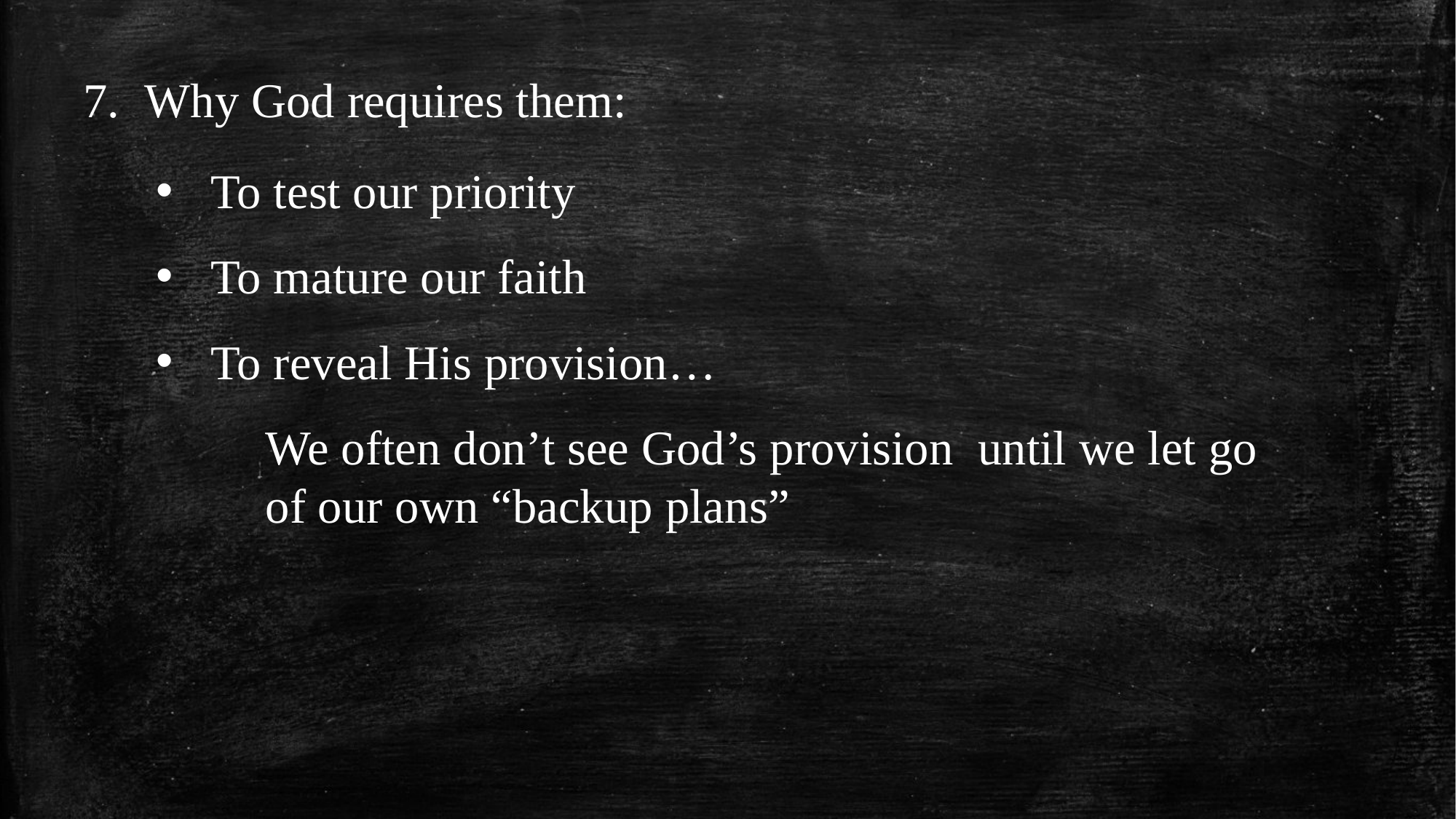

Why God requires them:
To test our priority
To mature our faith
To reveal His provision…
We often don’t see God’s provision  until we let go of our own “backup plans”